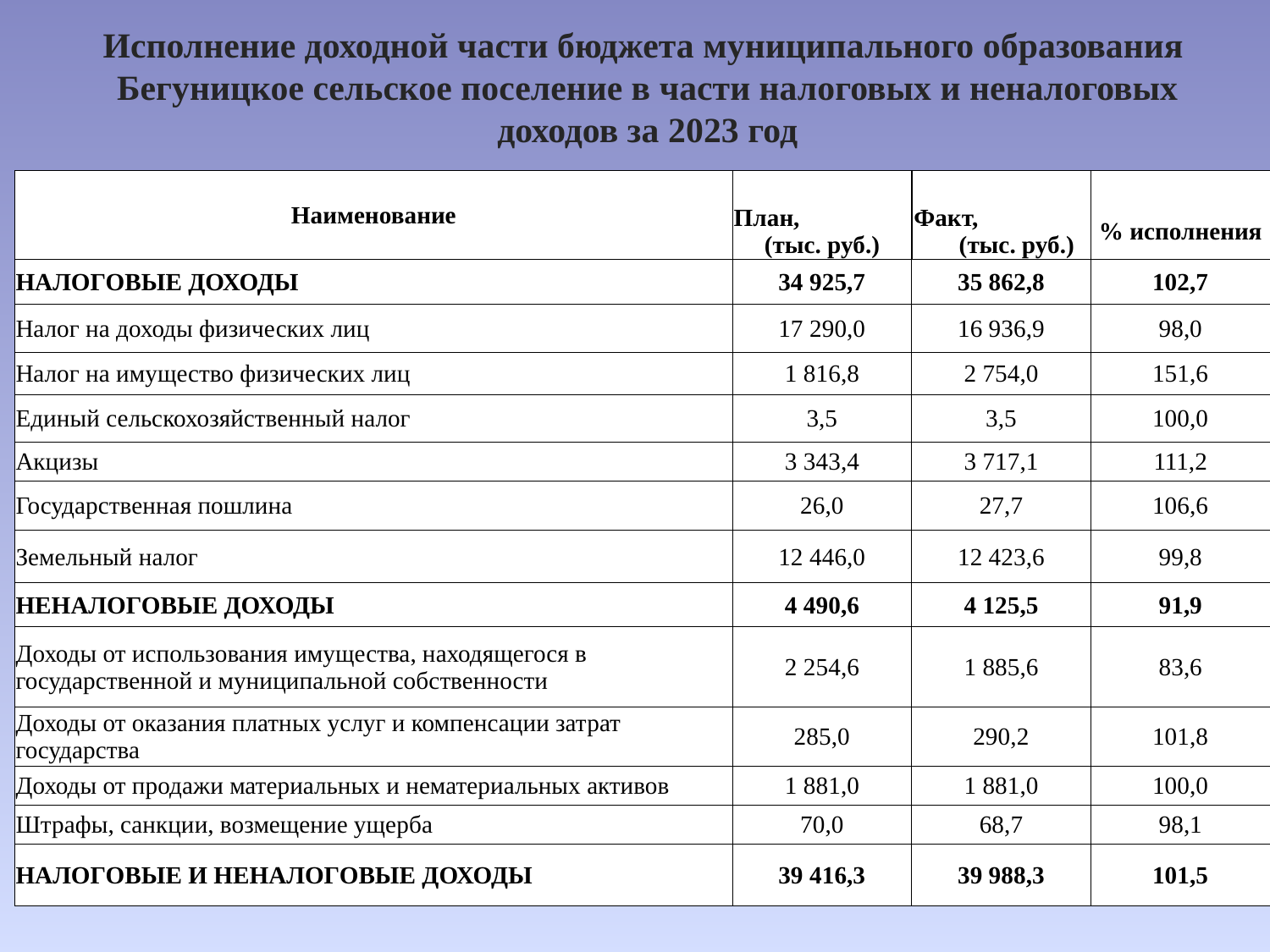

Исполнение доходной части бюджета муниципального образования  Бегуницкое сельское поселение в части налоговых и неналоговых доходов за 2023 год
| Наименование |  |  |  |
| --- | --- | --- | --- |
|  | План, (тыс. руб.) | Факт, (тыс. руб.) | % исполнения |
| НАЛОГОВЫЕ ДОХОДЫ | 34 925,7 | 35 862,8 | 102,7 |
| Налог на доходы физических лиц | 17 290,0 | 16 936,9 | 98,0 |
| Налог на имущество физических лиц | 1 816,8 | 2 754,0 | 151,6 |
| Единый сельскохозяйственный налог | 3,5 | 3,5 | 100,0 |
| Акцизы | 3 343,4 | 3 717,1 | 111,2 |
| Государственная пошлина | 26,0 | 27,7 | 106,6 |
| Земельный налог | 12 446,0 | 12 423,6 | 99,8 |
| НЕНАЛОГОВЫЕ ДОХОДЫ | 4 490,6 | 4 125,5 | 91,9 |
| Доходы от использования имущества, находящегося в государственной и муниципальной собственности | 2 254,6 | 1 885,6 | 83,6 |
| Доходы от оказания платных услуг и компенсации затрат государства | 285,0 | 290,2 | 101,8 |
| Доходы от продажи материальных и нематериальных активов | 1 881,0 | 1 881,0 | 100,0 |
| Штрафы, санкции, возмещение ущерба | 70,0 | 68,7 | 98,1 |
| НАЛОГОВЫЕ И НЕНАЛОГОВЫЕ ДОХОДЫ | 39 416,3 | 39 988,3 | 101,5 |